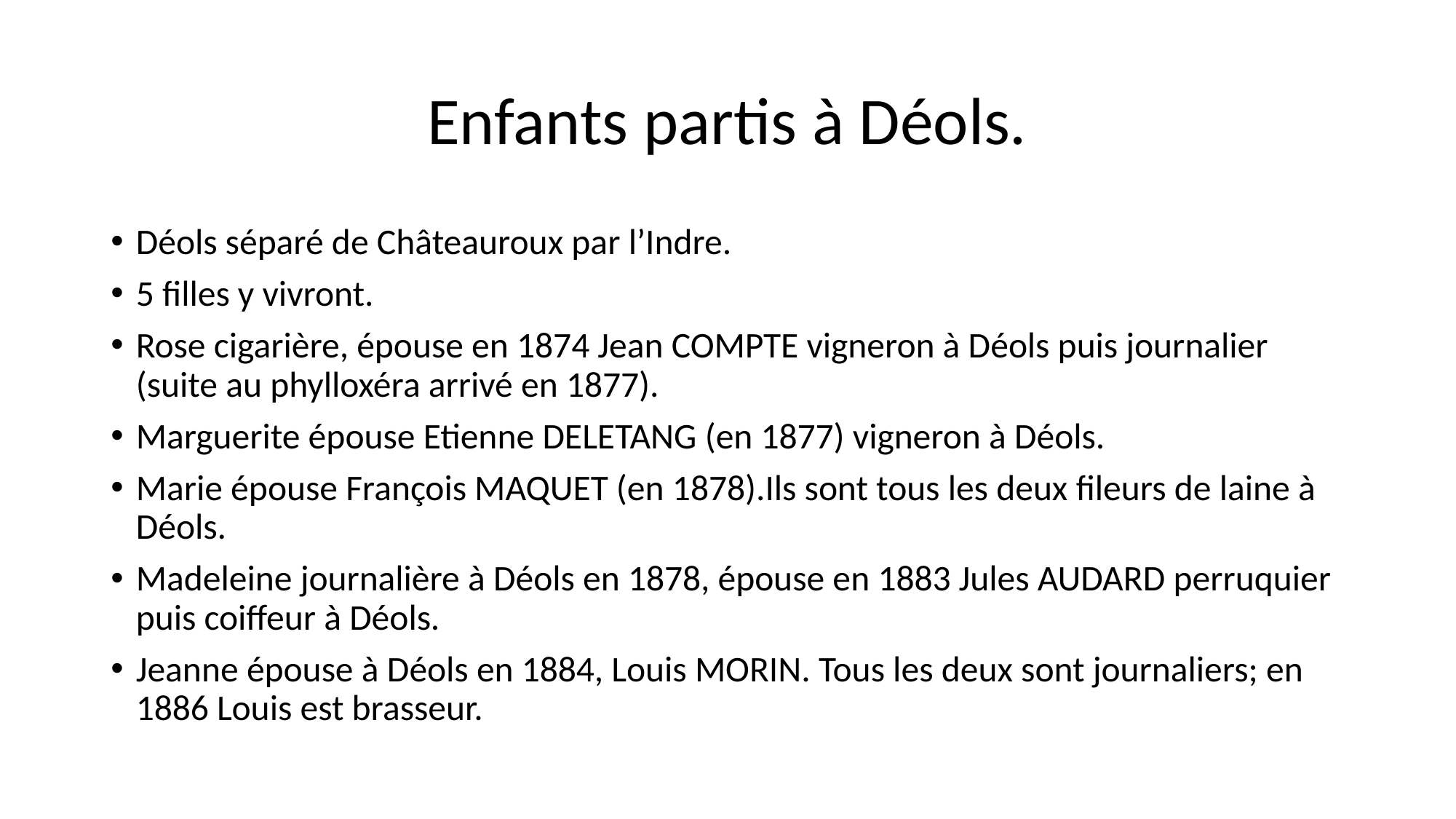

# Enfants partis à Déols.
Déols séparé de Châteauroux par l’Indre.
5 filles y vivront.
Rose cigarière, épouse en 1874 Jean COMPTE vigneron à Déols puis journalier (suite au phylloxéra arrivé en 1877).
Marguerite épouse Etienne DELETANG (en 1877) vigneron à Déols.
Marie épouse François MAQUET (en 1878).Ils sont tous les deux fileurs de laine à Déols.
Madeleine journalière à Déols en 1878, épouse en 1883 Jules AUDARD perruquier puis coiffeur à Déols.
Jeanne épouse à Déols en 1884, Louis MORIN. Tous les deux sont journaliers; en 1886 Louis est brasseur.